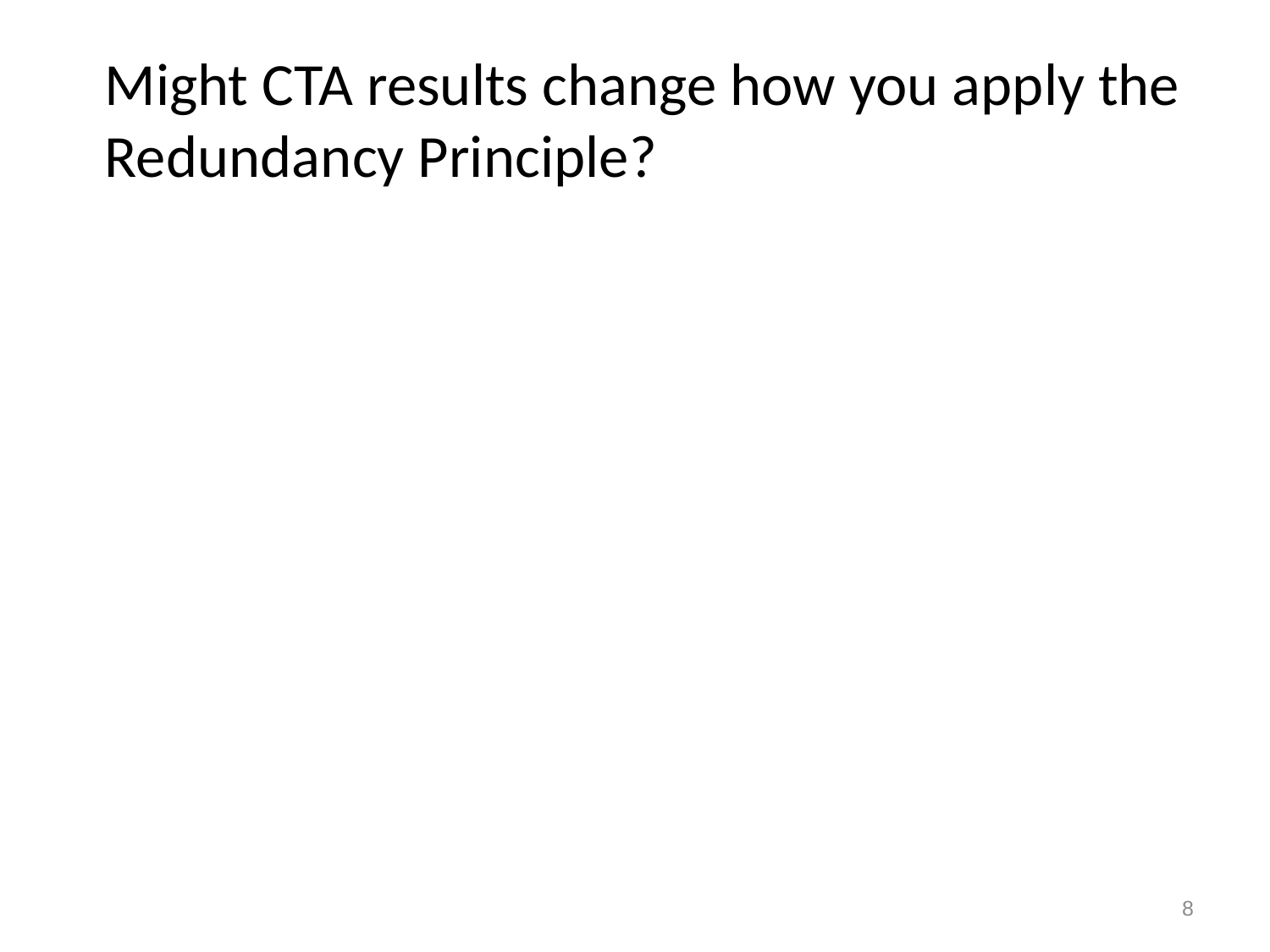

# Might CTA results change how you apply the Redundancy Principle?

8